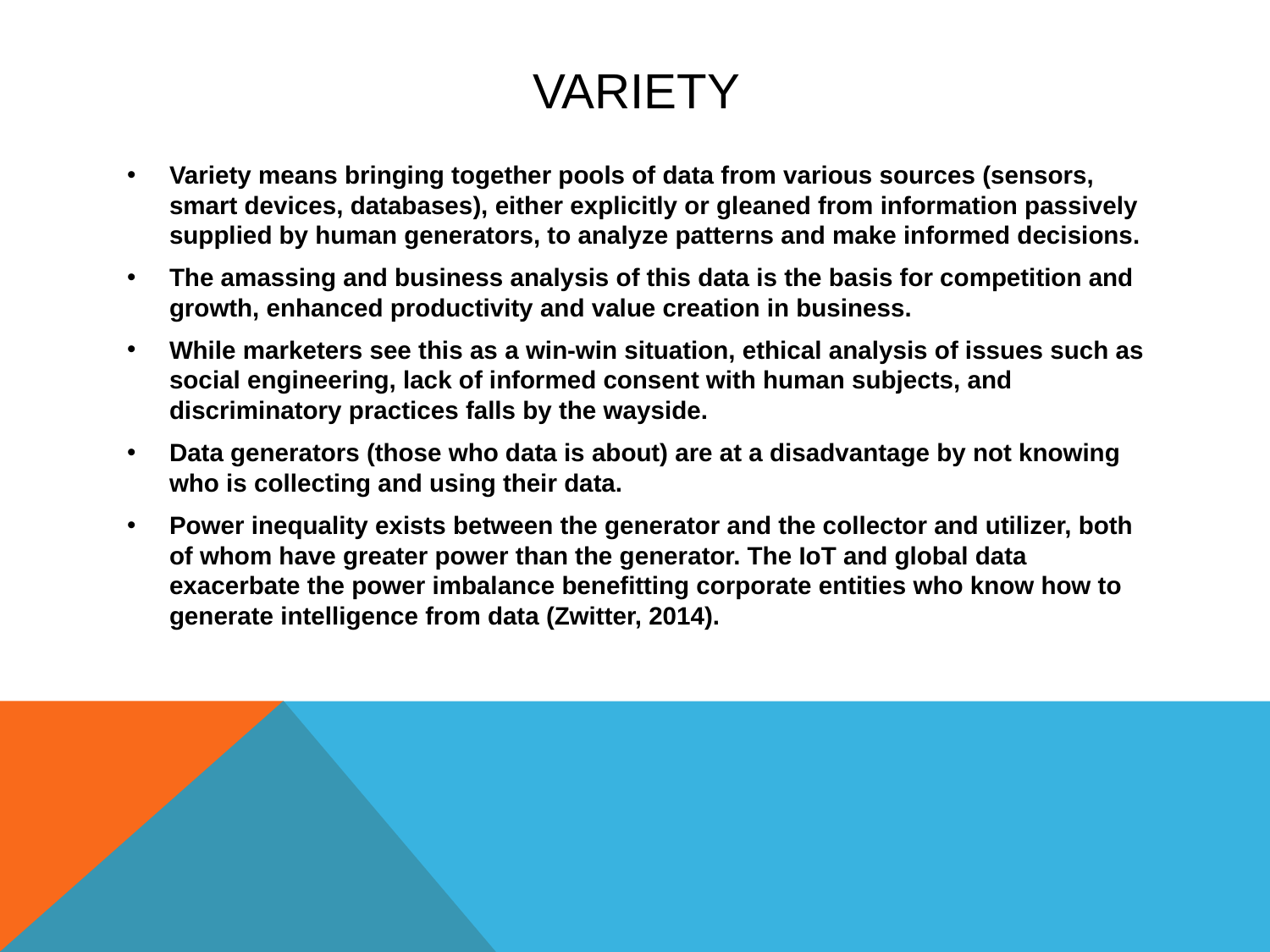

# variety
Variety means bringing together pools of data from various sources (sensors, smart devices, databases), either explicitly or gleaned from information passively supplied by human generators, to analyze patterns and make informed decisions.
The amassing and business analysis of this data is the basis for competition and growth, enhanced productivity and value creation in business.
While marketers see this as a win-win situation, ethical analysis of issues such as social engineering, lack of informed consent with human subjects, and discriminatory practices falls by the wayside.
Data generators (those who data is about) are at a disadvantage by not knowing who is collecting and using their data.
Power inequality exists between the generator and the collector and utilizer, both of whom have greater power than the generator. The IoT and global data exacerbate the power imbalance benefitting corporate entities who know how to generate intelligence from data (Zwitter, 2014).